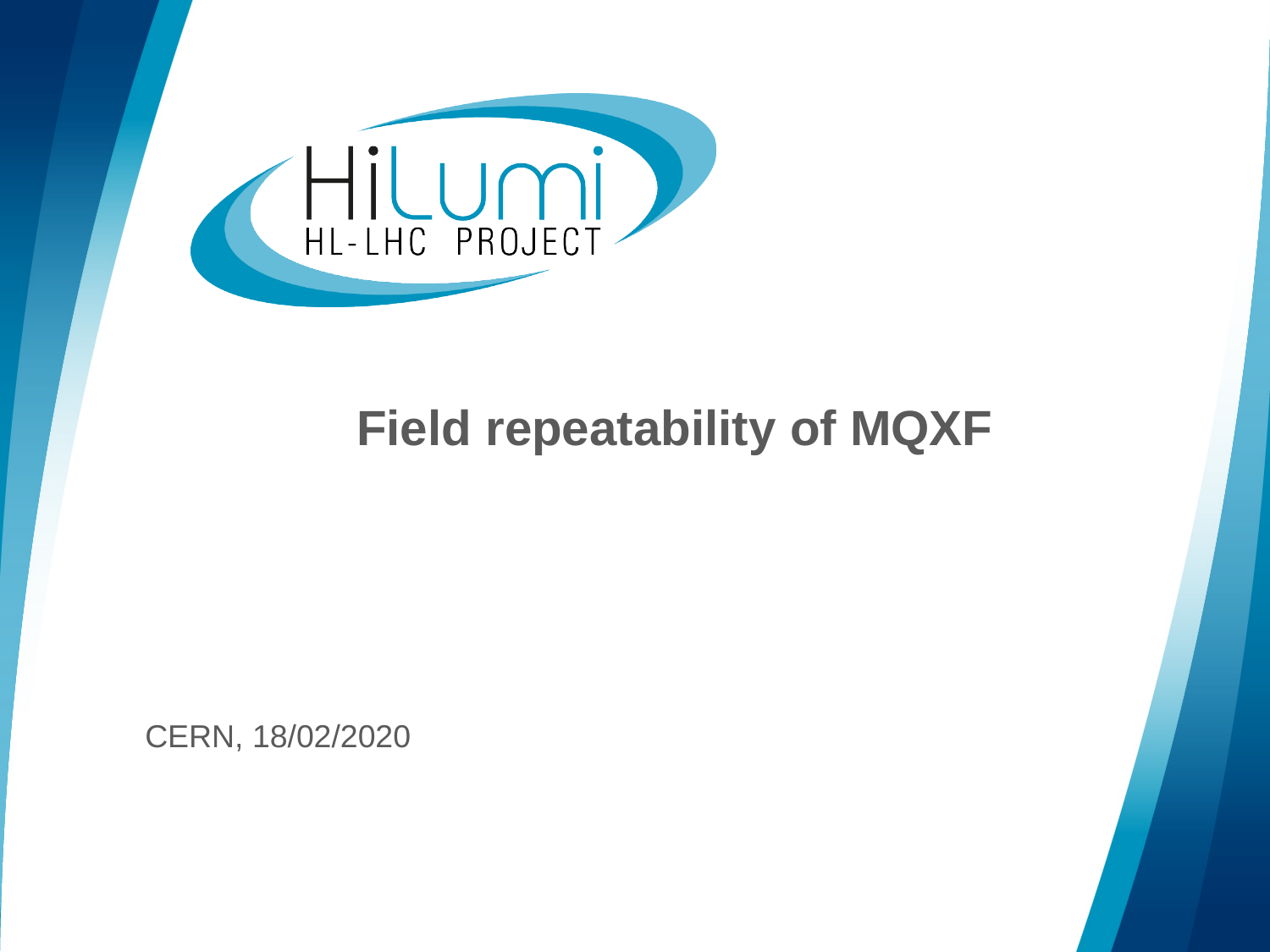

# Field repeatability of MQXF
CERN, 18/02/2020